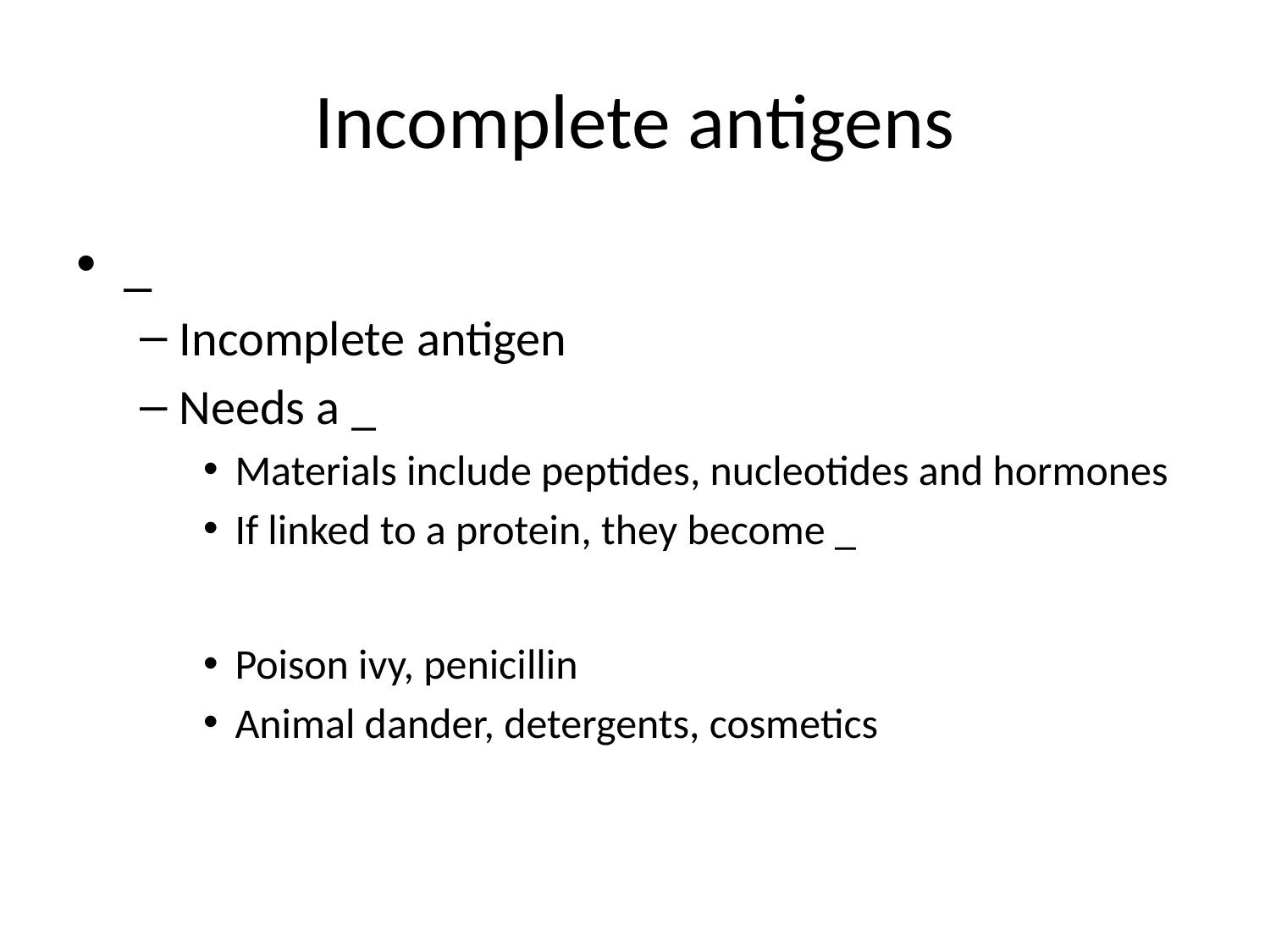

# Incomplete antigens
_
Incomplete antigen
Needs a _
Materials include peptides, nucleotides and hormones
If linked to a protein, they become _

Poison ivy, penicillin
Animal dander, detergents, cosmetics